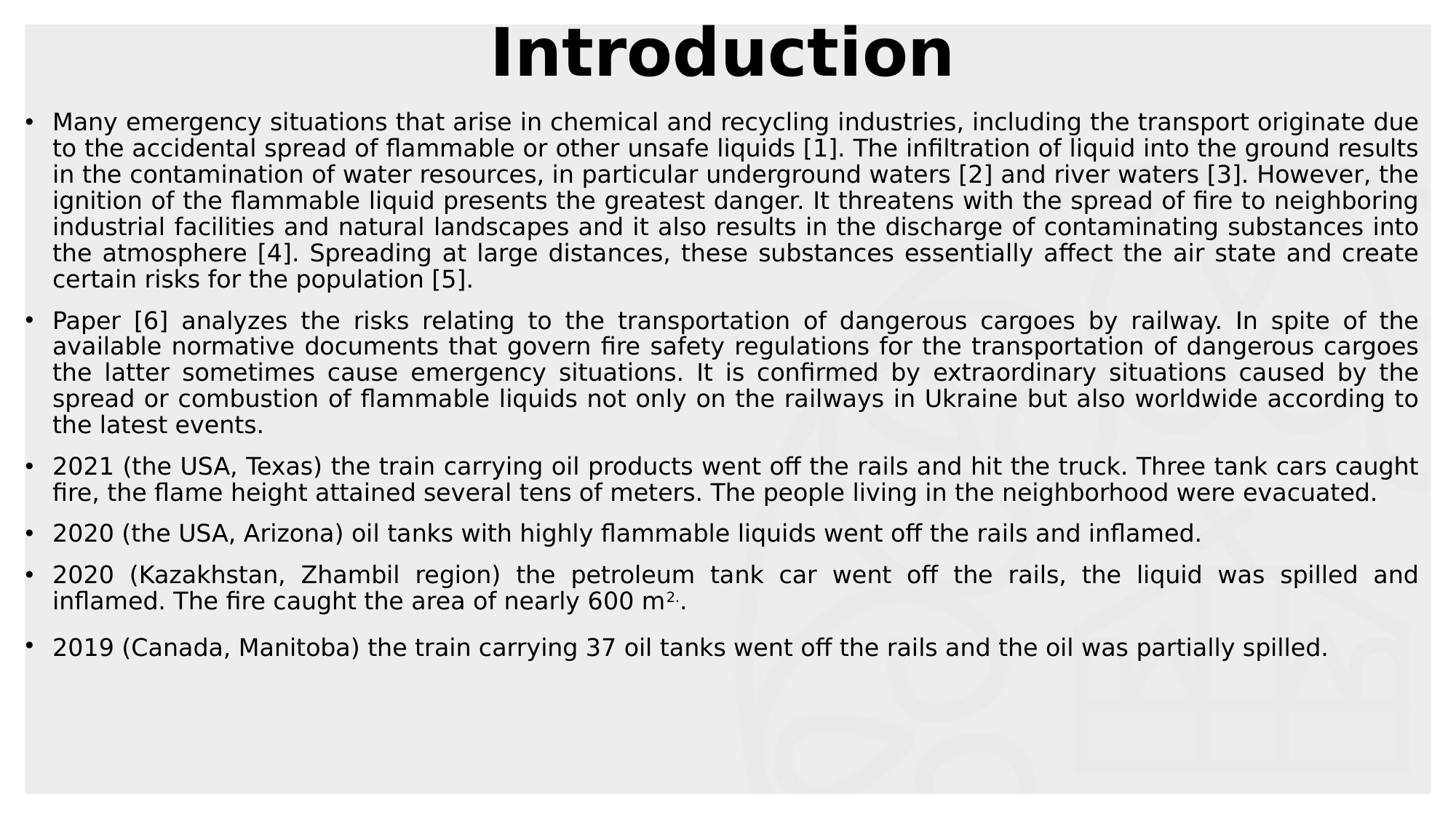

# Introduction
Many emergency situations that arise in chemical and recycling industries, including the transport originate due to the accidental spread of flammable or other unsafe liquids [1]. The infiltration of liquid into the ground results in the contamination of water resources, in particular underground waters [2] and river waters [3]. However, the ignition of the flammable liquid presents the greatest danger. It threatens with the spread of fire to neighboring industrial facilities and natural landscapes and it also results in the discharge of contaminating substances into the atmosphere [4]. Spreading at large distances, these substances essentially affect the air state and create certain risks for the population [5].
Paper [6] analyzes the risks relating to the transportation of dangerous cargoes by railway. In spite of the available normative documents that govern fire safety regulations for the transportation of dangerous cargoes the latter sometimes cause emergency situations. It is confirmed by extraordinary situations caused by the spread or combustion of flammable liquids not only on the railways in Ukraine but also worldwide according to the latest events.
2021 (the USA, Texas) the train carrying oil products went off the rails and hit the truck. Three tank cars caught fire, the flame height attained several tens of meters. The people living in the neighborhood were evacuated.
2020 (the USA, Arizona) oil tanks with highly flammable liquids went off the rails and inflamed.
2020 (Kazakhstan, Zhambil region) the petroleum tank car went off the rails, the liquid was spilled and inflamed. The fire caught the area of nearly 600 m2..
2019 (Canada, Manitoba) the train carrying 37 oil tanks went off the rails and the oil was partially spilled.